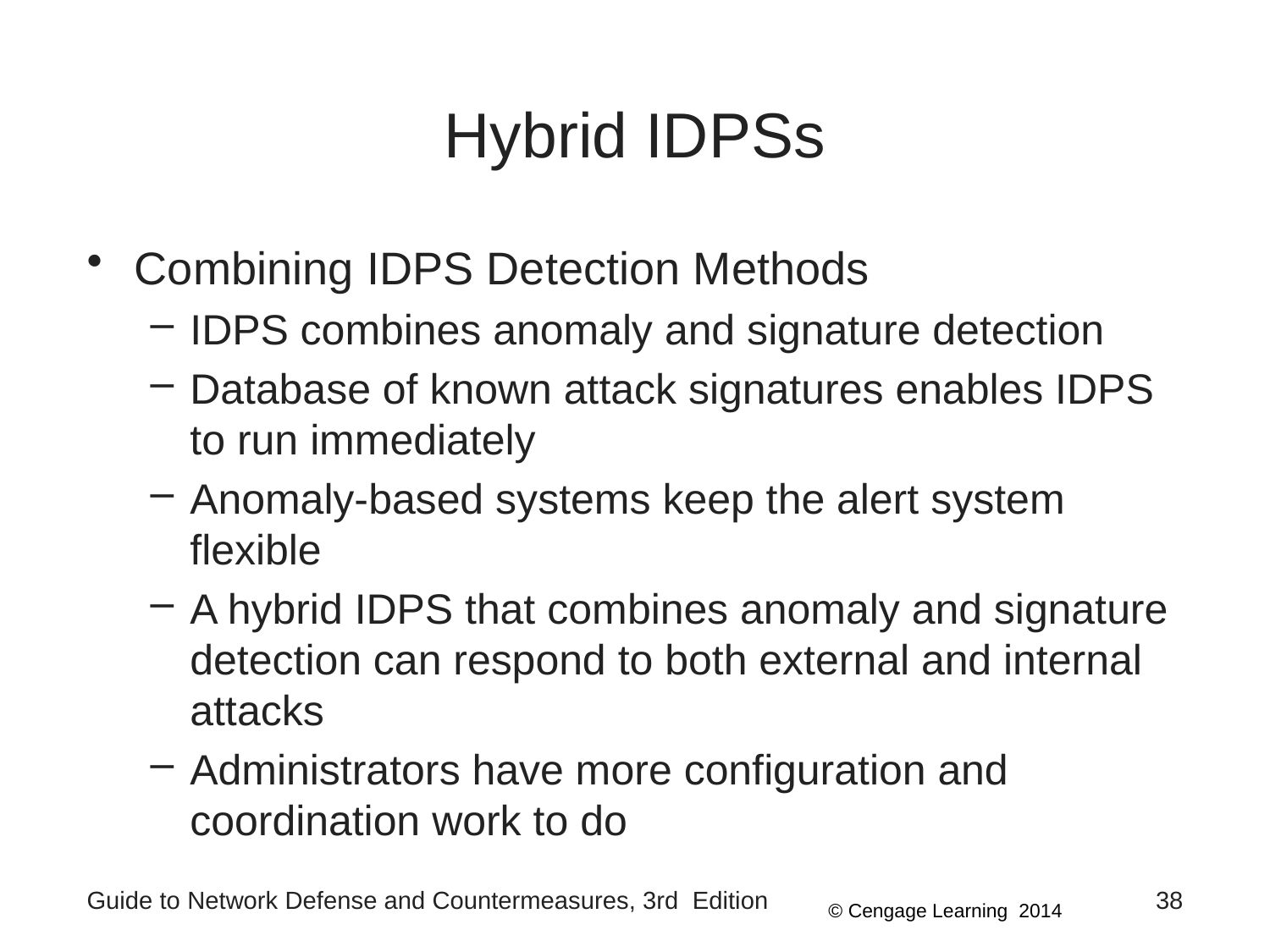

# Hybrid IDPSs
Combining IDPS Detection Methods
IDPS combines anomaly and signature detection
Database of known attack signatures enables IDPS to run immediately
Anomaly-based systems keep the alert system flexible
A hybrid IDPS that combines anomaly and signature detection can respond to both external and internal attacks
Administrators have more configuration and coordination work to do
Guide to Network Defense and Countermeasures, 3rd  Edition
38